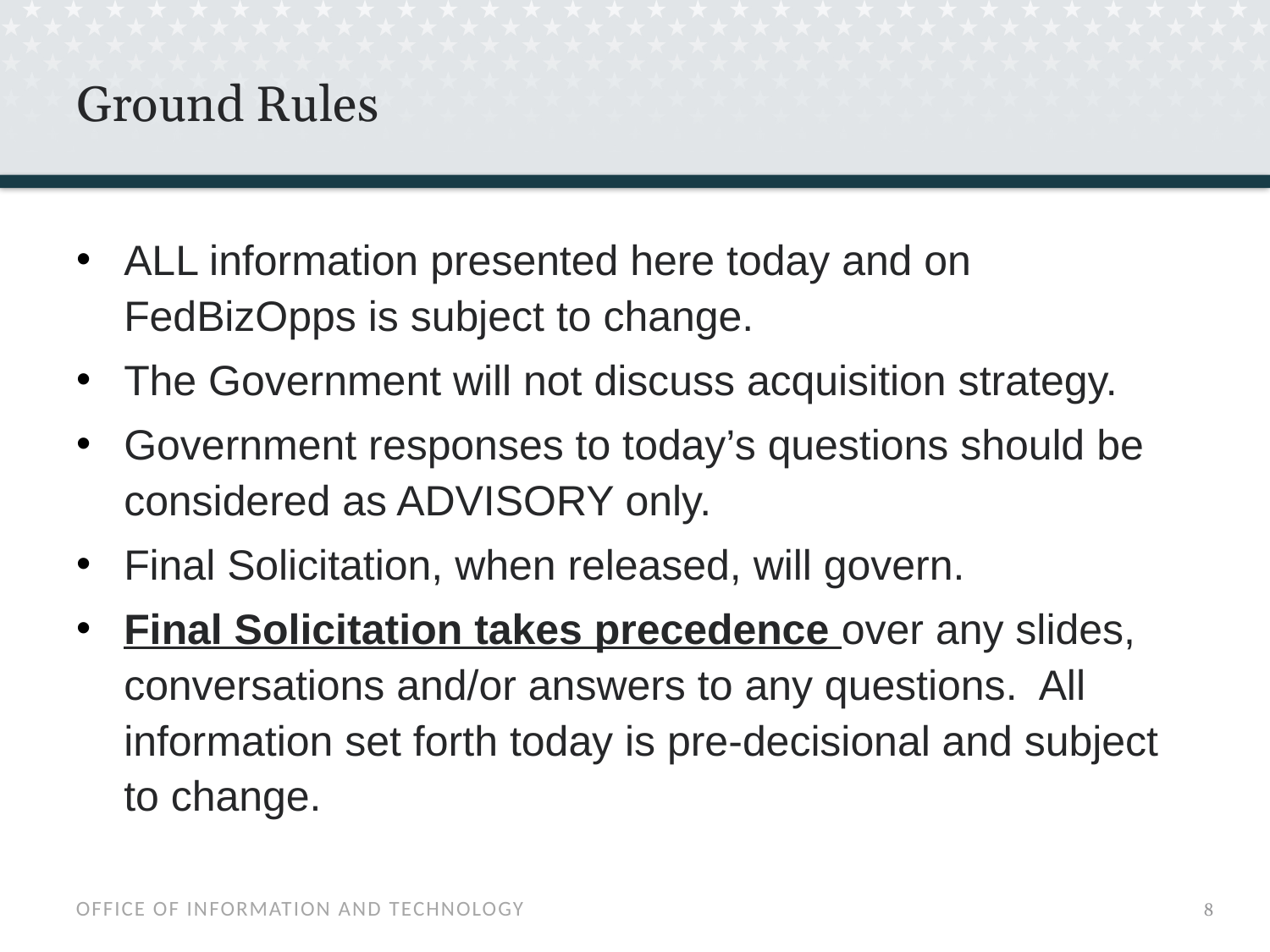

# Ground Rules
ALL information presented here today and on FedBizOpps is subject to change.
The Government will not discuss acquisition strategy.
Government responses to today’s questions should be considered as ADVISORY only.
Final Solicitation, when released, will govern.
Final Solicitation takes precedence over any slides, conversations and/or answers to any questions.  All information set forth today is pre-decisional and subject to change.
8